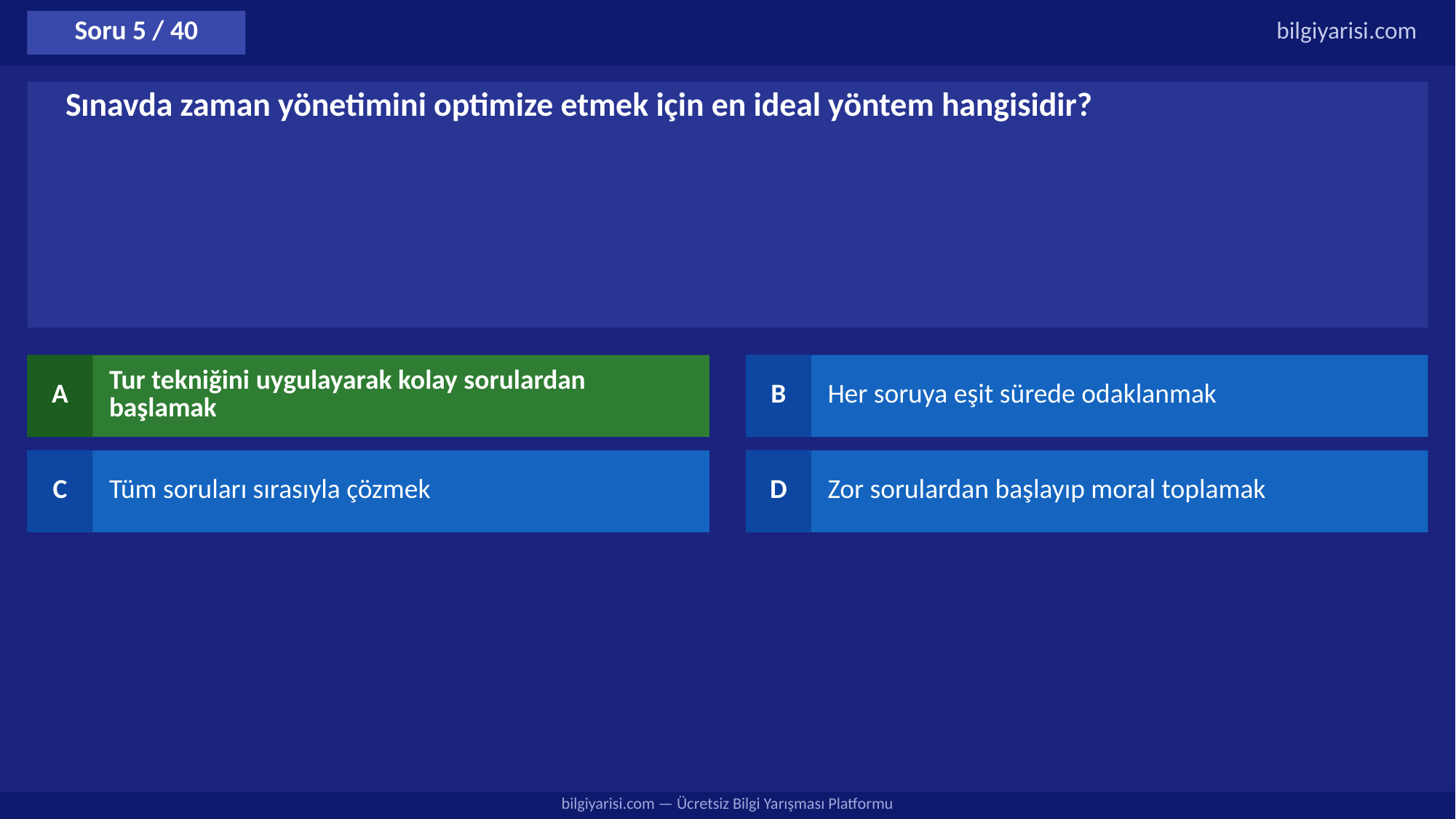

Soru 5 / 40
bilgiyarisi.com

Sınavda zaman yönetimini optimize etmek için en ideal yöntem hangisidir?

A
Tur tekniğini uygulayarak kolay sorulardan başlamak

B
Her soruya eşit sürede odaklanmak

C
Tüm soruları sırasıyla çözmek

D
Zor sorulardan başlayıp moral toplamak
bilgiyarisi.com — Ücretsiz Bilgi Yarışması Platformu